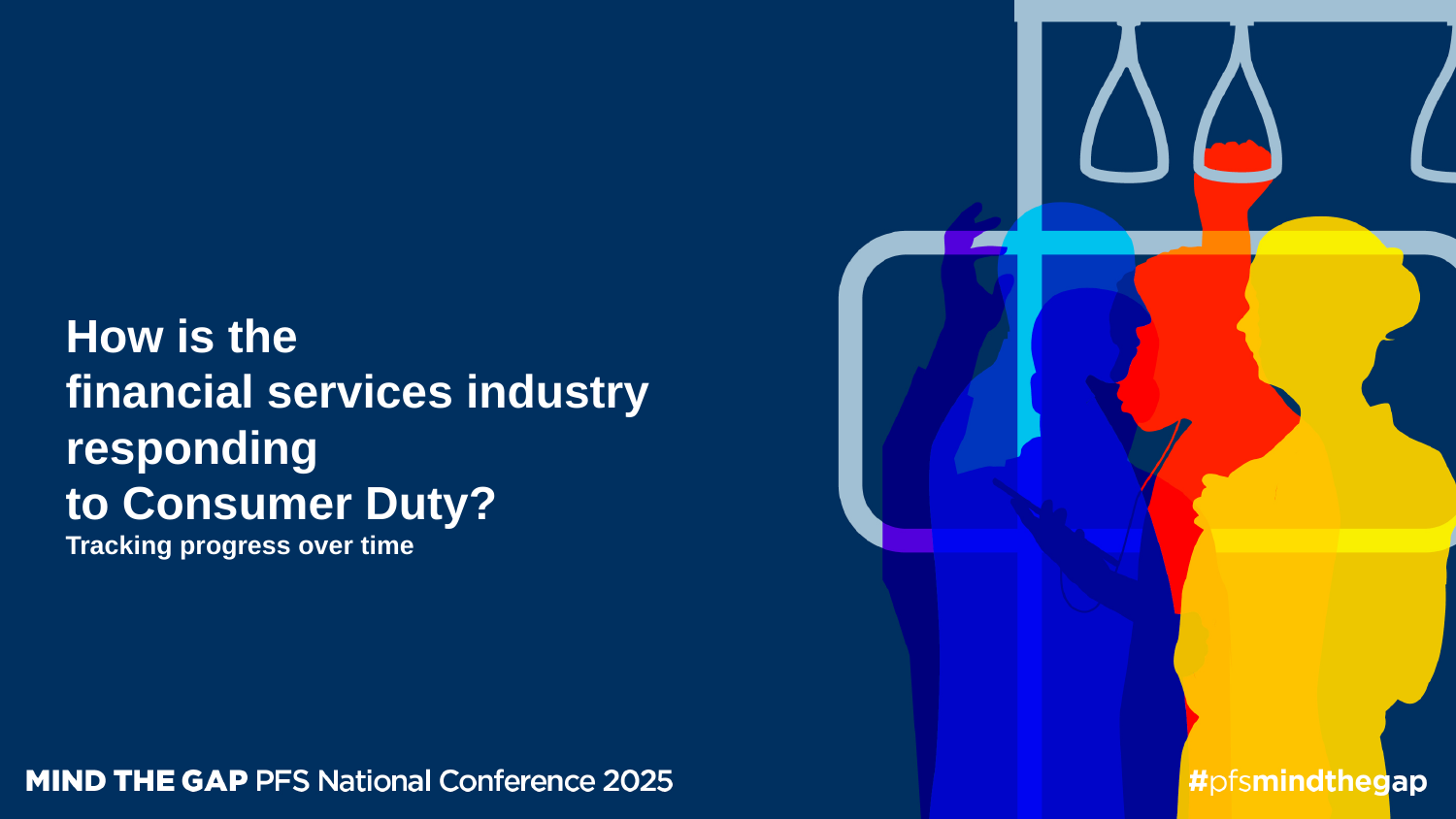

# How is the financial services industry responding to Consumer Duty? Tracking progress over time